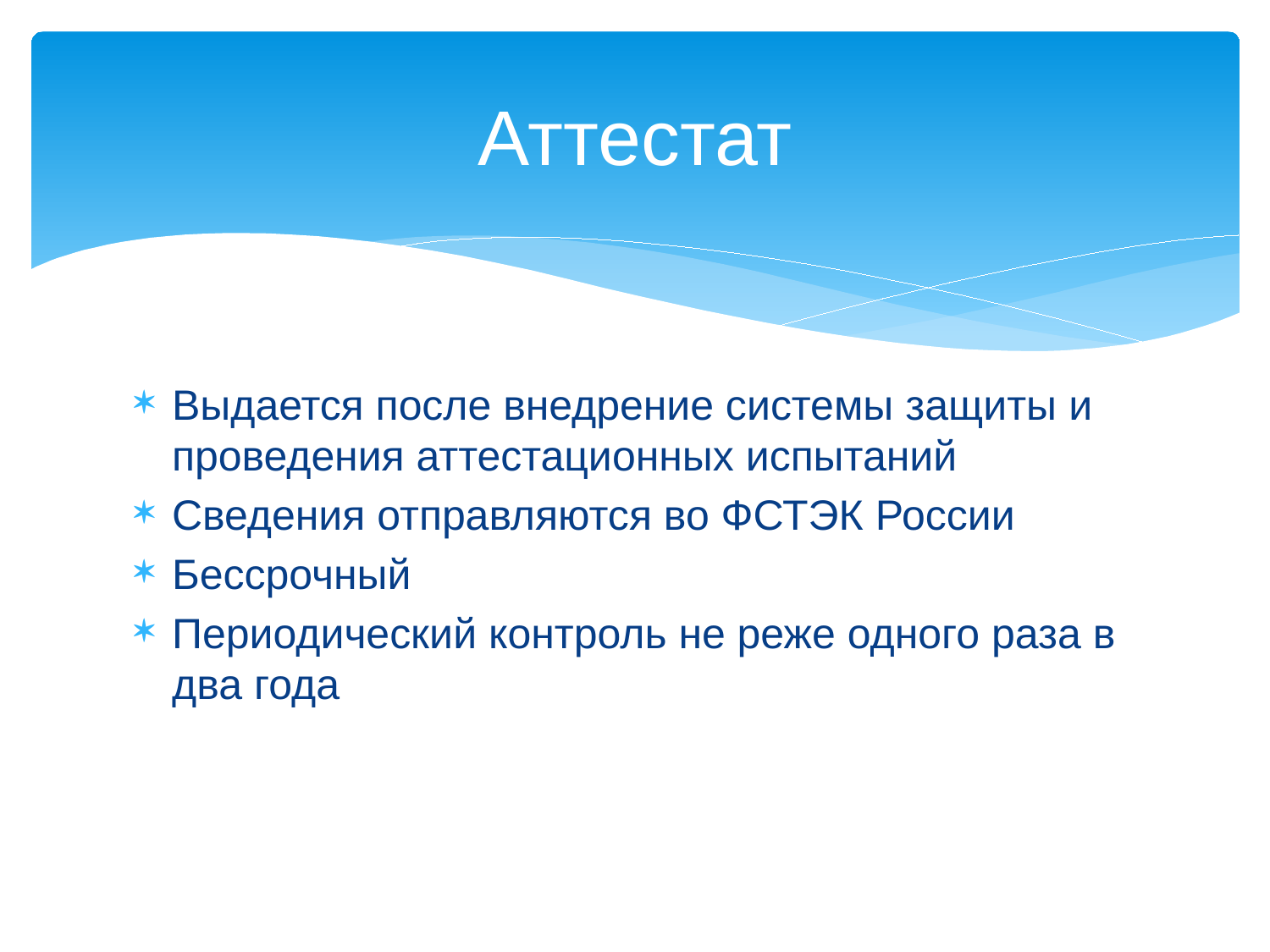

# Аттестат
Выдается после внедрение системы защиты и проведения аттестационных испытаний
Сведения отправляются во ФСТЭК России
Бессрочный
Периодический контроль не реже одного раза в два года